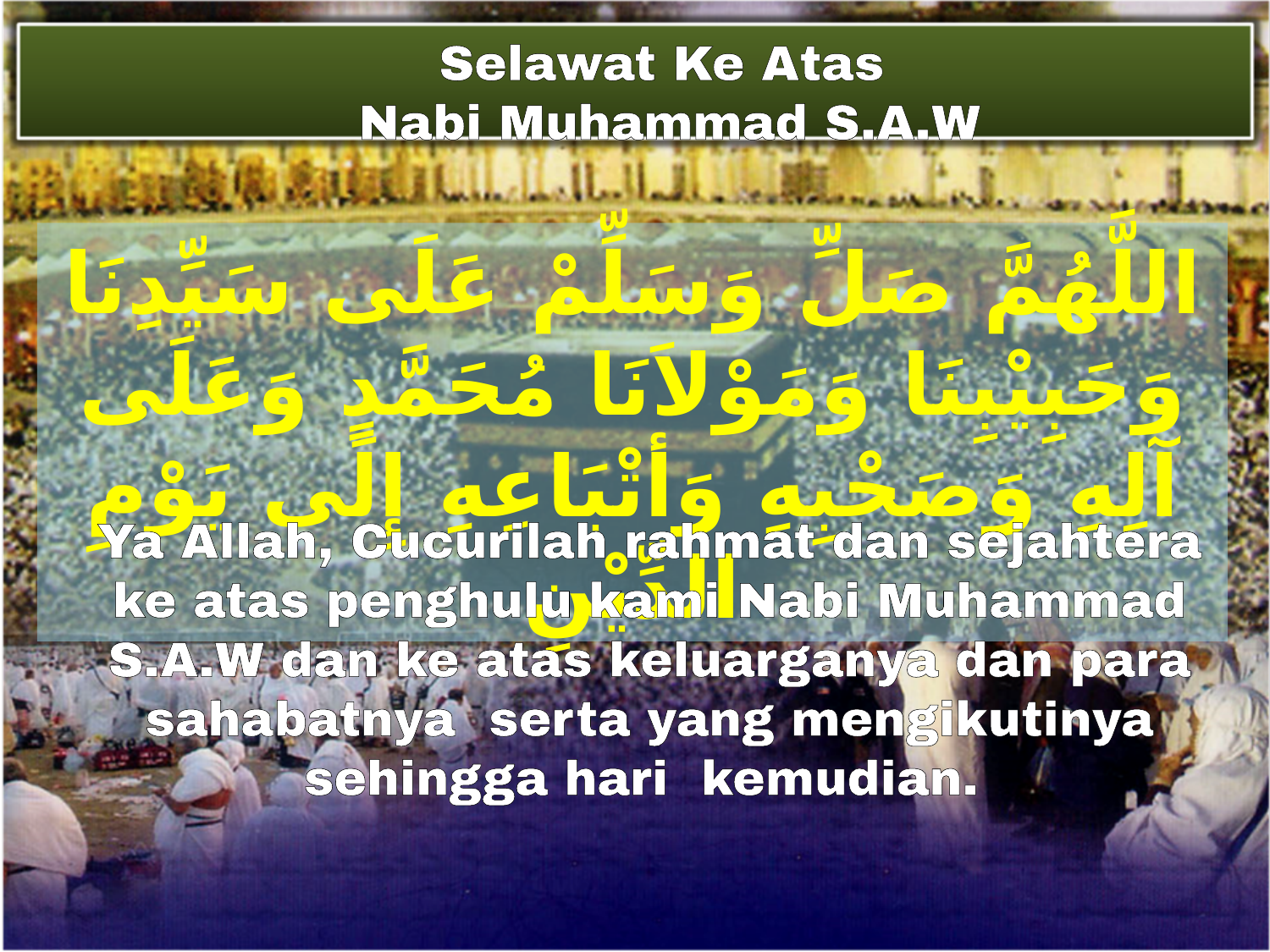

Selawat Ke Atas
Nabi Muhammad S.A.W
اللَّهُمَّ صَلِّ وَسَلِّمْ عَلَى سَيِّدِنَا وَحَبِيْبِنَا وَمَوْلاَنَا مُحَمَّدٍ وَعَلَى آلِهِ وَصَحْبِهِ وَأتْبَاعِهِ إِلَى يَوْمِ الدِّيْنِ
Ya Allah, Cucurilah rahmat dan sejahtera ke atas penghulu kami Nabi Muhammad S.A.W dan ke atas keluarganya dan para sahabatnya  serta yang mengikutinya sehingga hari  kemudian.